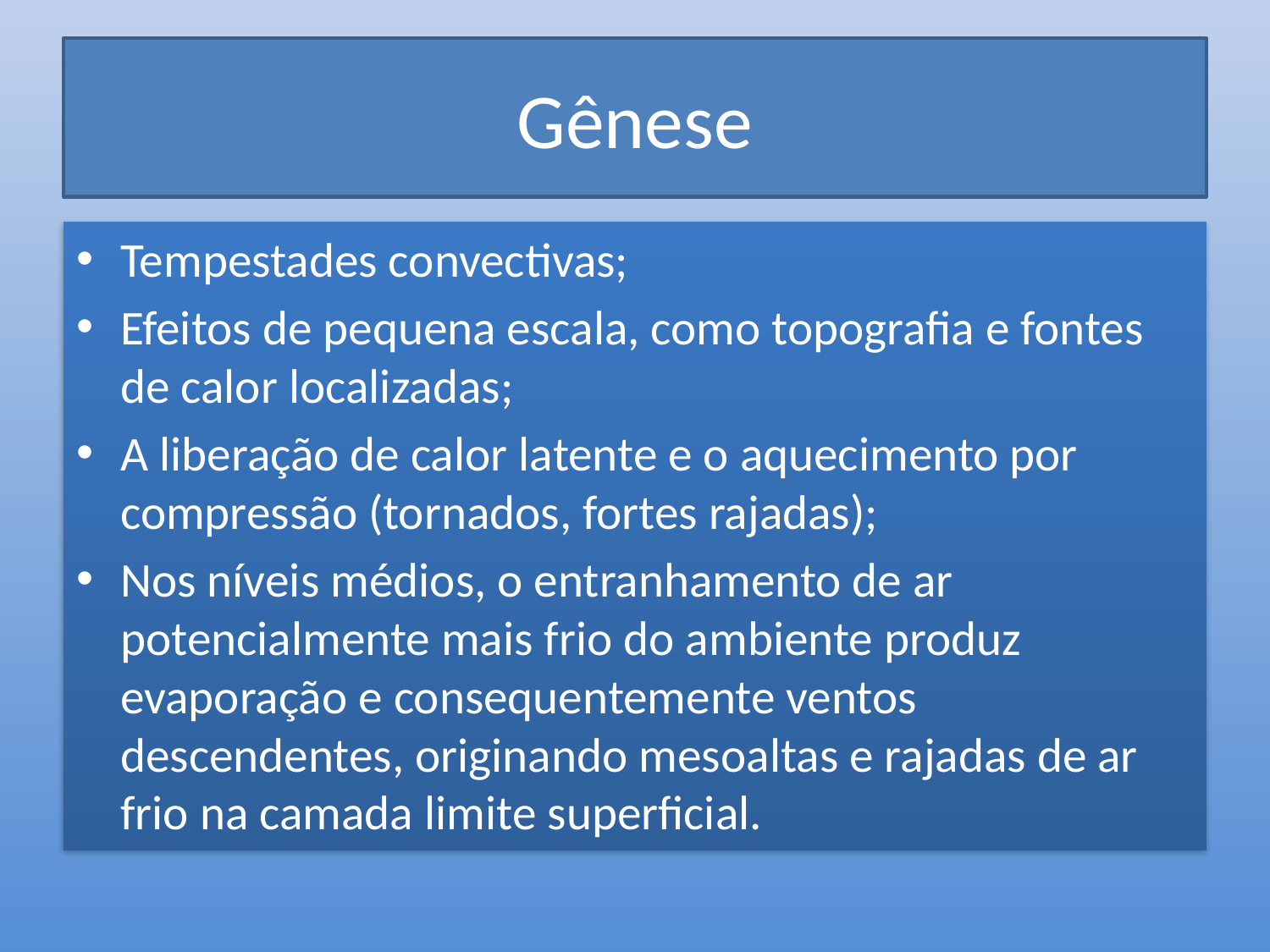

# Gênese
Tempestades convectivas;
Efeitos de pequena escala, como topografia e fontes de calor localizadas;
A liberação de calor latente e o aquecimento por compressão (tornados, fortes rajadas);
Nos níveis médios, o entranhamento de ar potencialmente mais frio do ambiente produz evaporação e consequentemente ventos descendentes, originando mesoaltas e rajadas de ar frio na camada limite superficial.